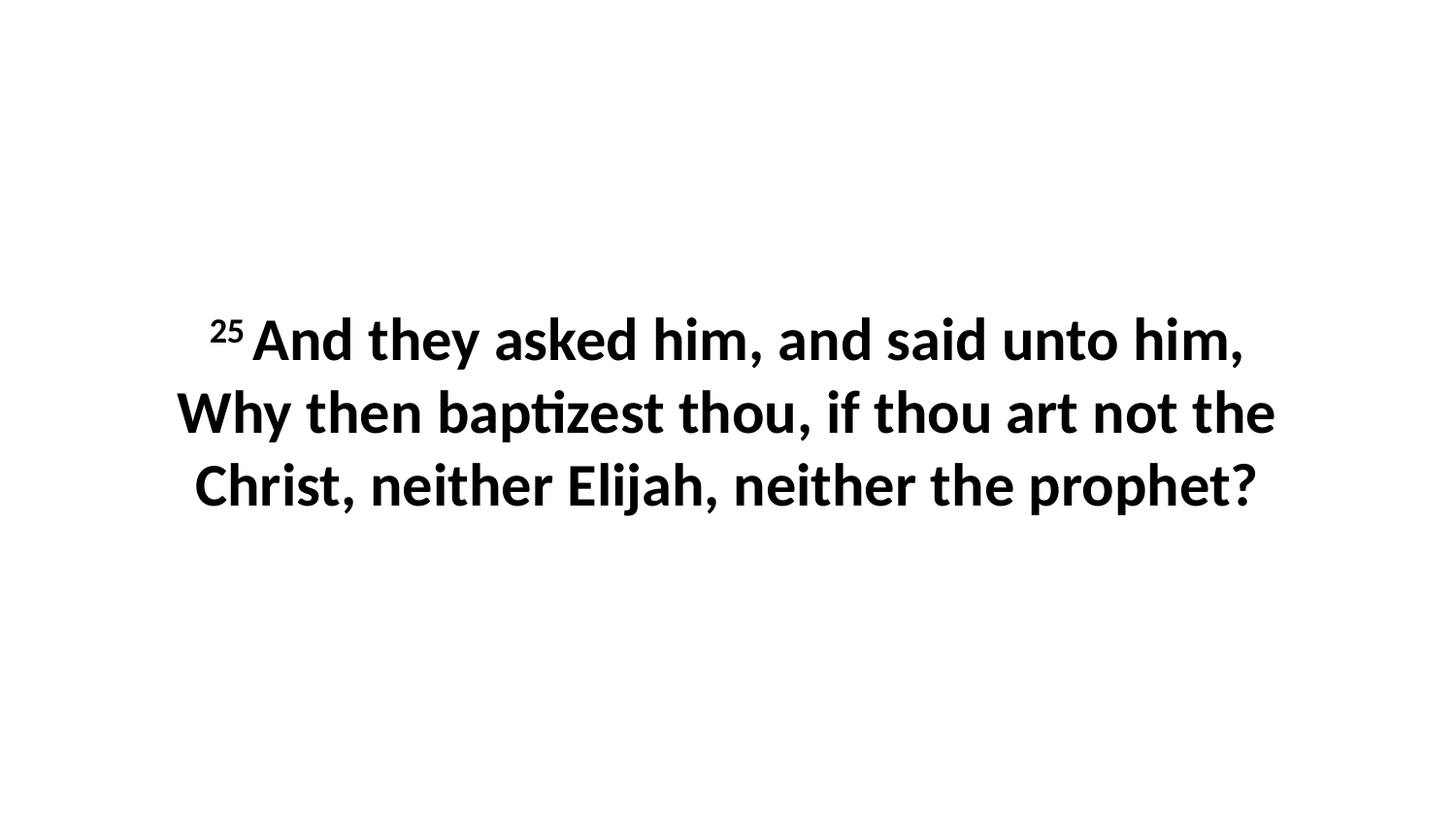

25 And they asked him, and said unto him, Why then baptizest thou, if thou art not the Christ, neither Elijah, neither the prophet?